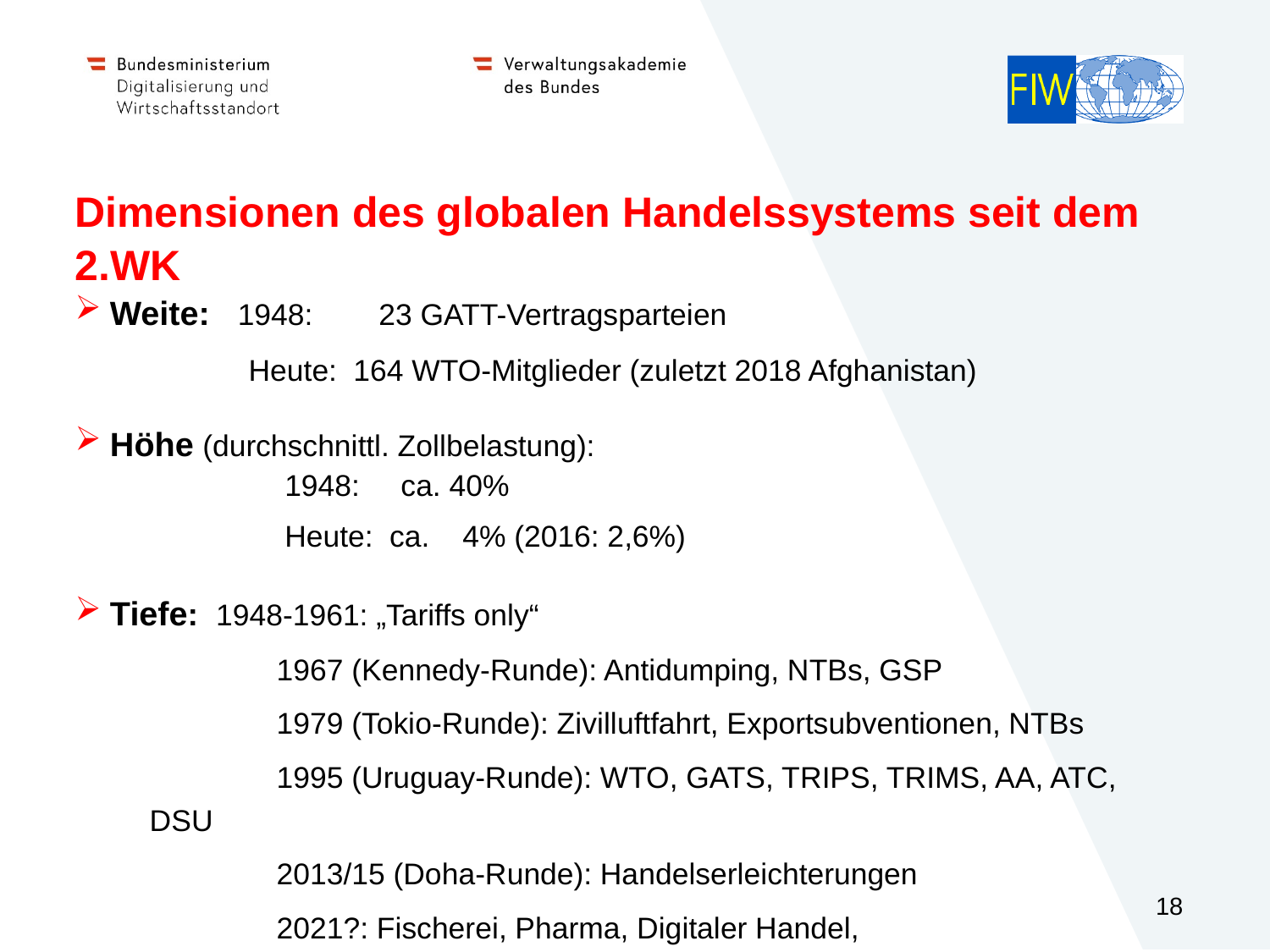

# Dimensionen des globalen Handelssystems seit dem 2.WK
Weite:   1948:        23 GATT-Vertragsparteien
            Heute:  164 WTO-Mitglieder (zuletzt 2018 Afghanistan)
Höhe (durchschnittl. Zollbelastung):
	 1948:     ca. 40%
	 Heute:  ca.    4% (2016: 2,6%)
Tiefe:  1948-1961: „Tariffs only“
	1967 (Kennedy-Runde): Antidumping, NTBs, GSP
	1979 (Tokio-Runde): Zivilluftfahrt, Exportsubventionen, NTBs
	1995 (Uruguay-Runde): WTO, GATS, TRIPS, TRIMS, AA, ATC, DSU
	2013/15 (Doha-Runde): Handelserleichterungen
	2021?: Fischerei, Pharma, Digitaler Handel, Investitionserleichterungen, ….

18